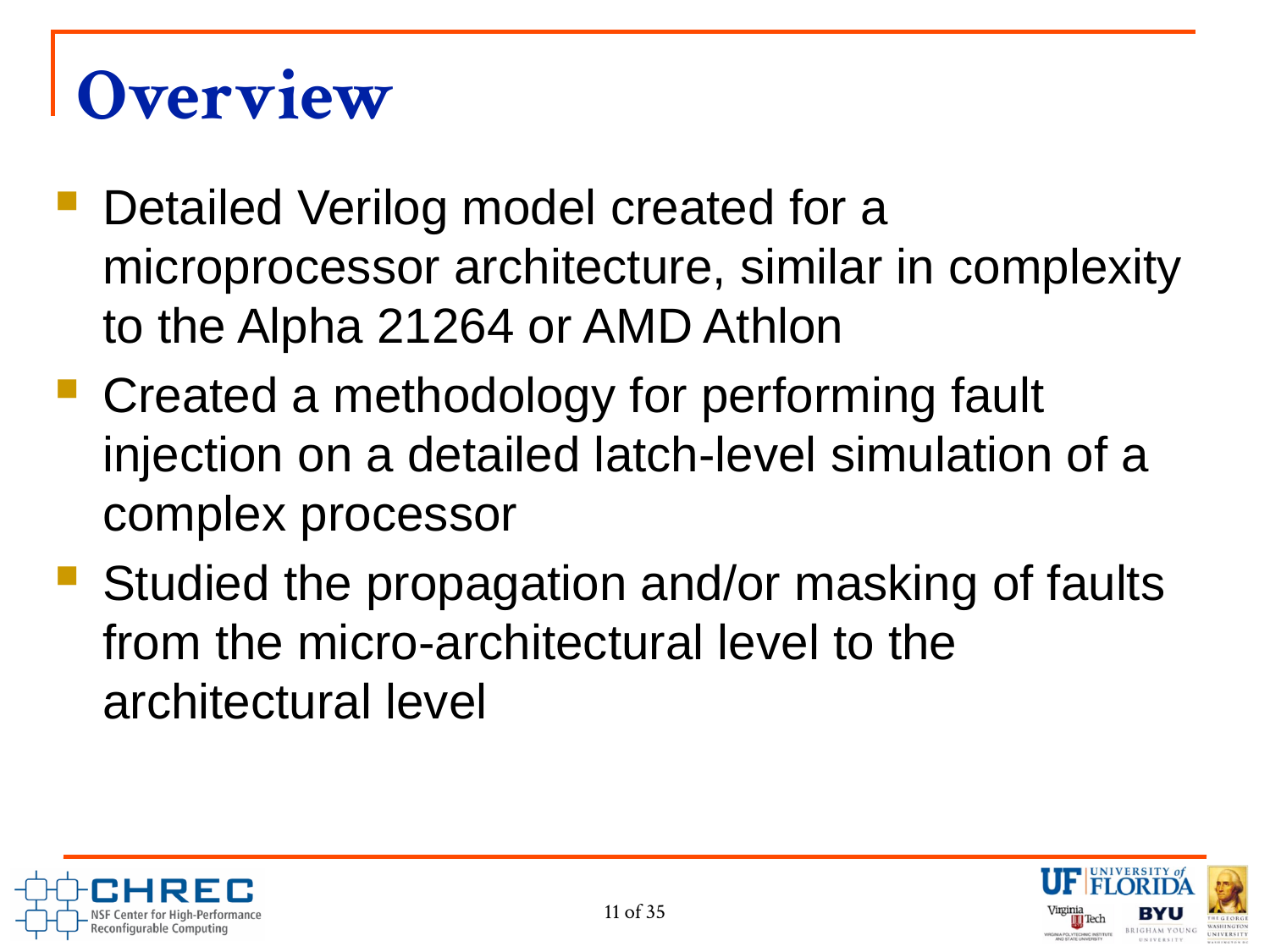

# Overview
Detailed Verilog model created for a microprocessor architecture, similar in complexity to the Alpha 21264 or AMD Athlon
Created a methodology for performing fault injection on a detailed latch-level simulation of a complex processor
Studied the propagation and/or masking of faults from the micro-architectural level to the architectural level
11 of 35